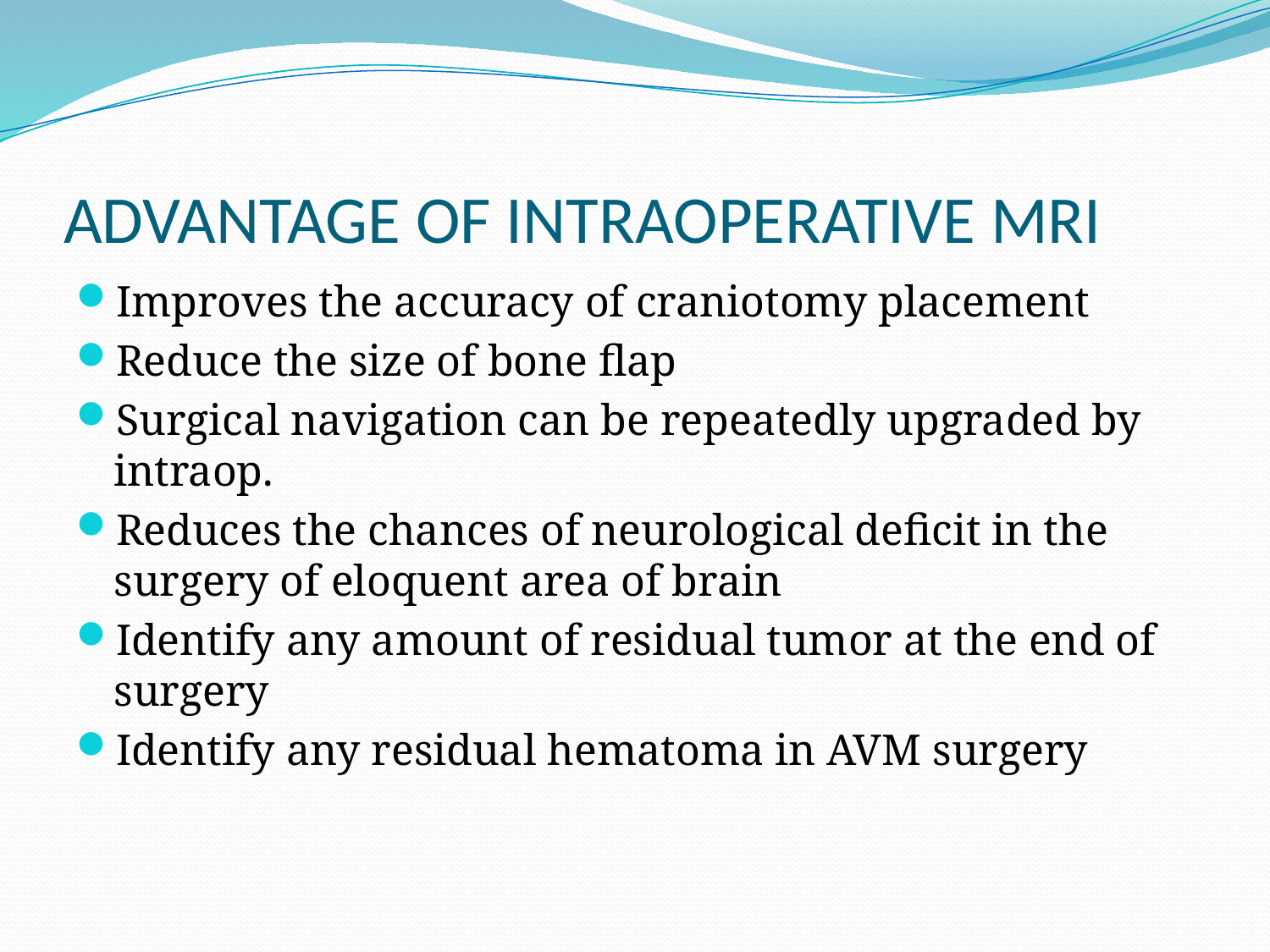

# ADVANTAGE OF INTRAOPERATIVE MRI
Improves the accuracy of craniotomy placement
Reduce the size of bone flap
Surgical navigation can be repeatedly upgraded by intraop.
Reduces the chances of neurological deficit in the surgery of eloquent area of brain
Identify any amount of residual tumor at the end of surgery
Identify any residual hematoma in AVM surgery